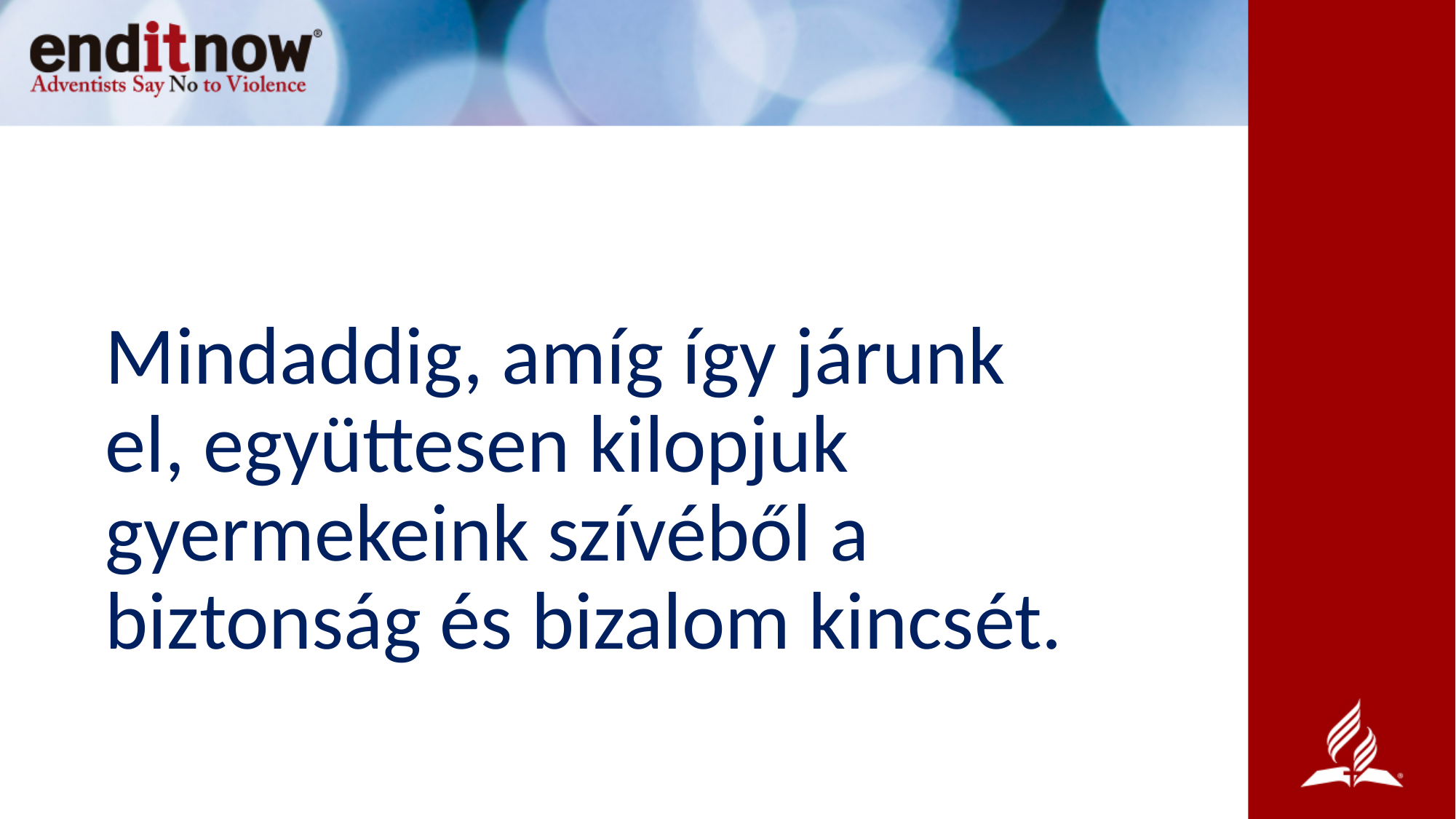

# Mindaddig, amíg így járunk el, együttesen kilopjuk gyermekeink szívéből a biztonság és bizalom kincsét.